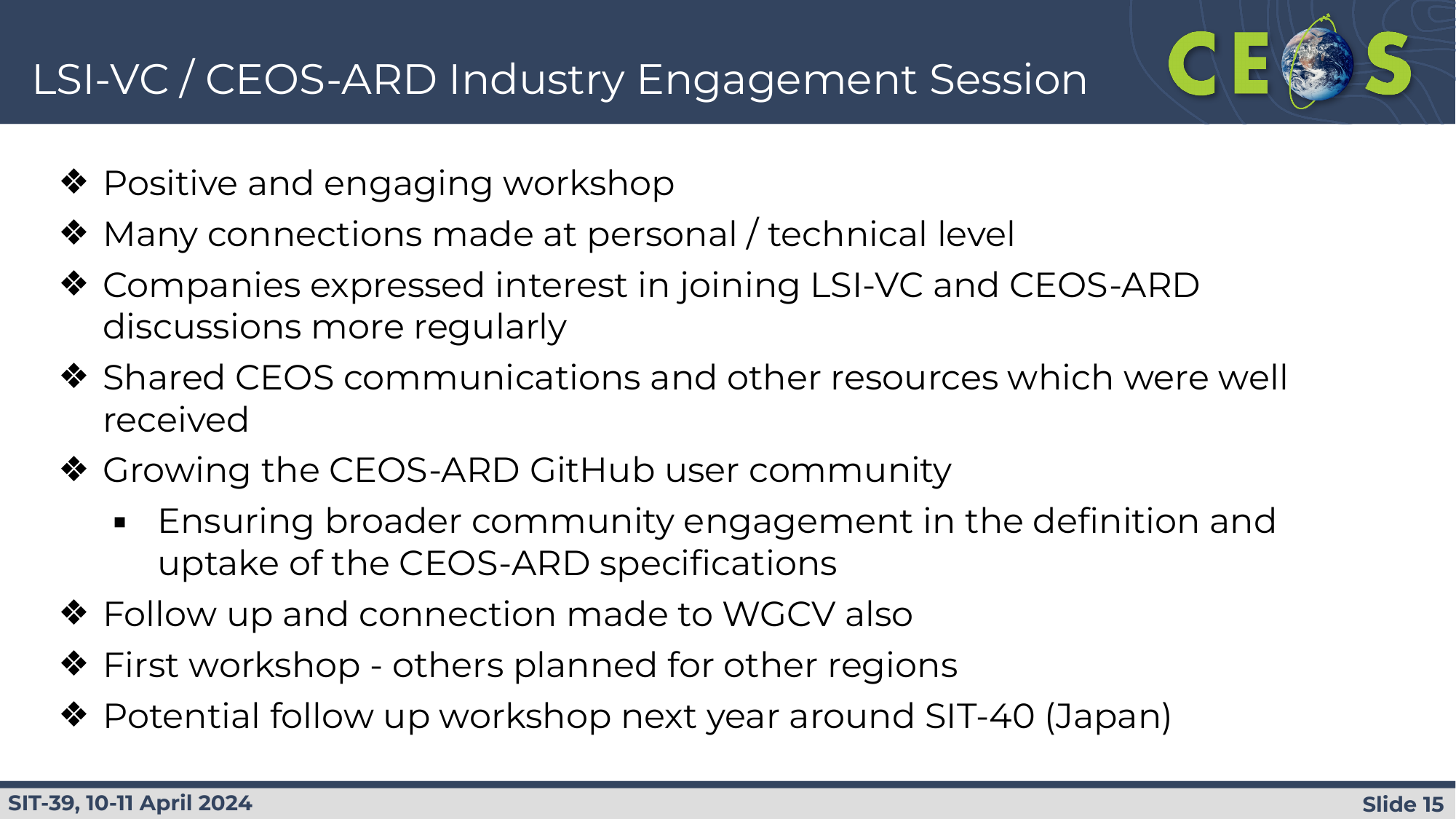

# LSI-VC / CEOS-ARD Industry Engagement Session
Positive and engaging workshop
Many connections made at personal / technical level
Companies expressed interest in joining LSI-VC and CEOS-ARD discussions more regularly
Shared CEOS communications and other resources which were well received
Growing the CEOS-ARD GitHub user community
Ensuring broader community engagement in the definition and uptake of the CEOS-ARD specifications
Follow up and connection made to WGCV also
First workshop - others planned for other regions
Potential follow up workshop next year around SIT-40 (Japan)